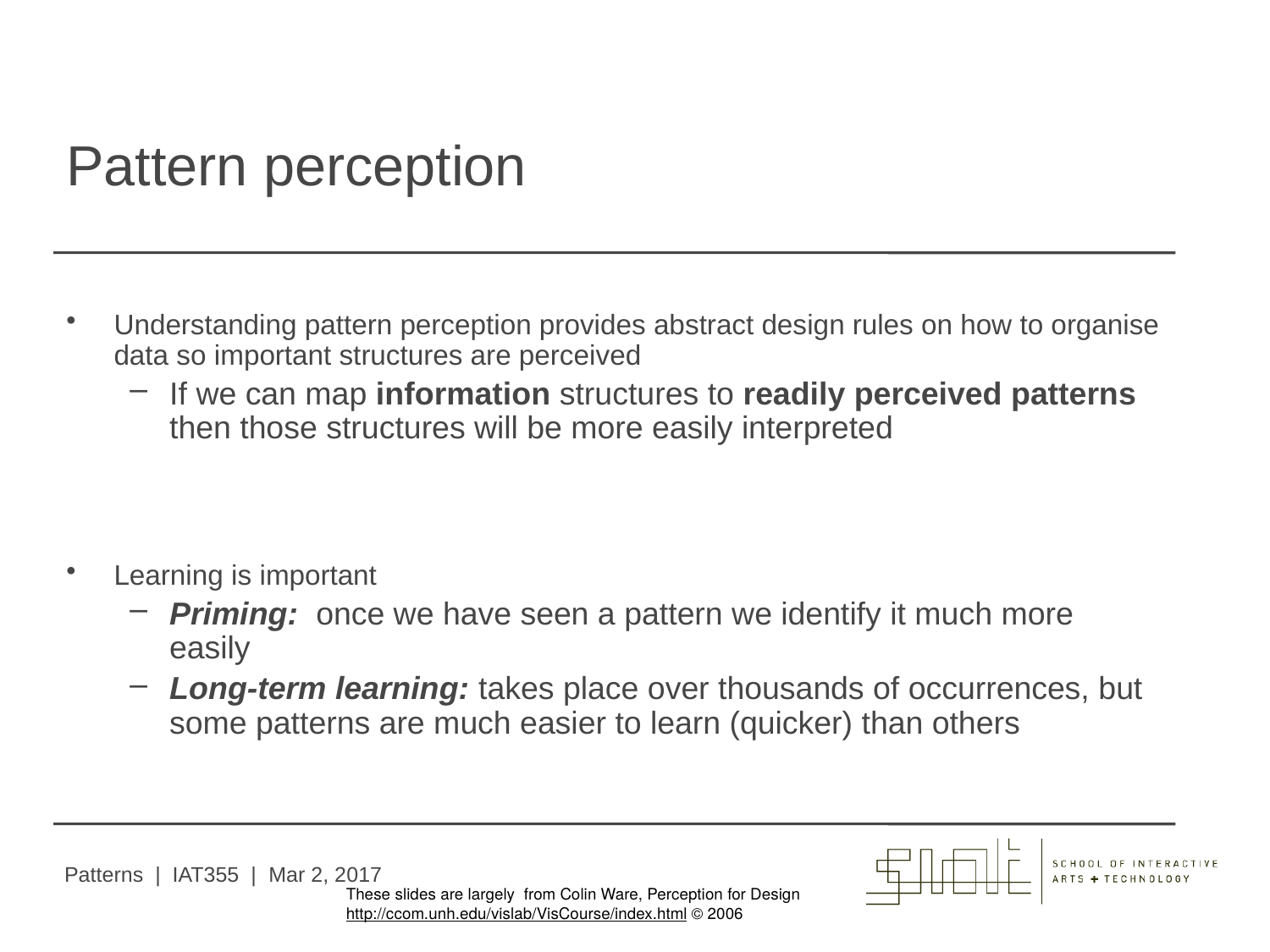

# Pattern perception

Understanding pattern perception provides abstract design rules on how to organise data so important structures are perceived
If we can map information structures to readily perceived patterns then those structures will be more easily interpreted

Learning is important
Priming:  once we have seen a pattern we identify it much more easily
Long-term learning: takes place over thousands of occurrences, but some patterns are much easier to learn (quicker) than others
Patterns  |  IAT355  |  Mar 2, 2017